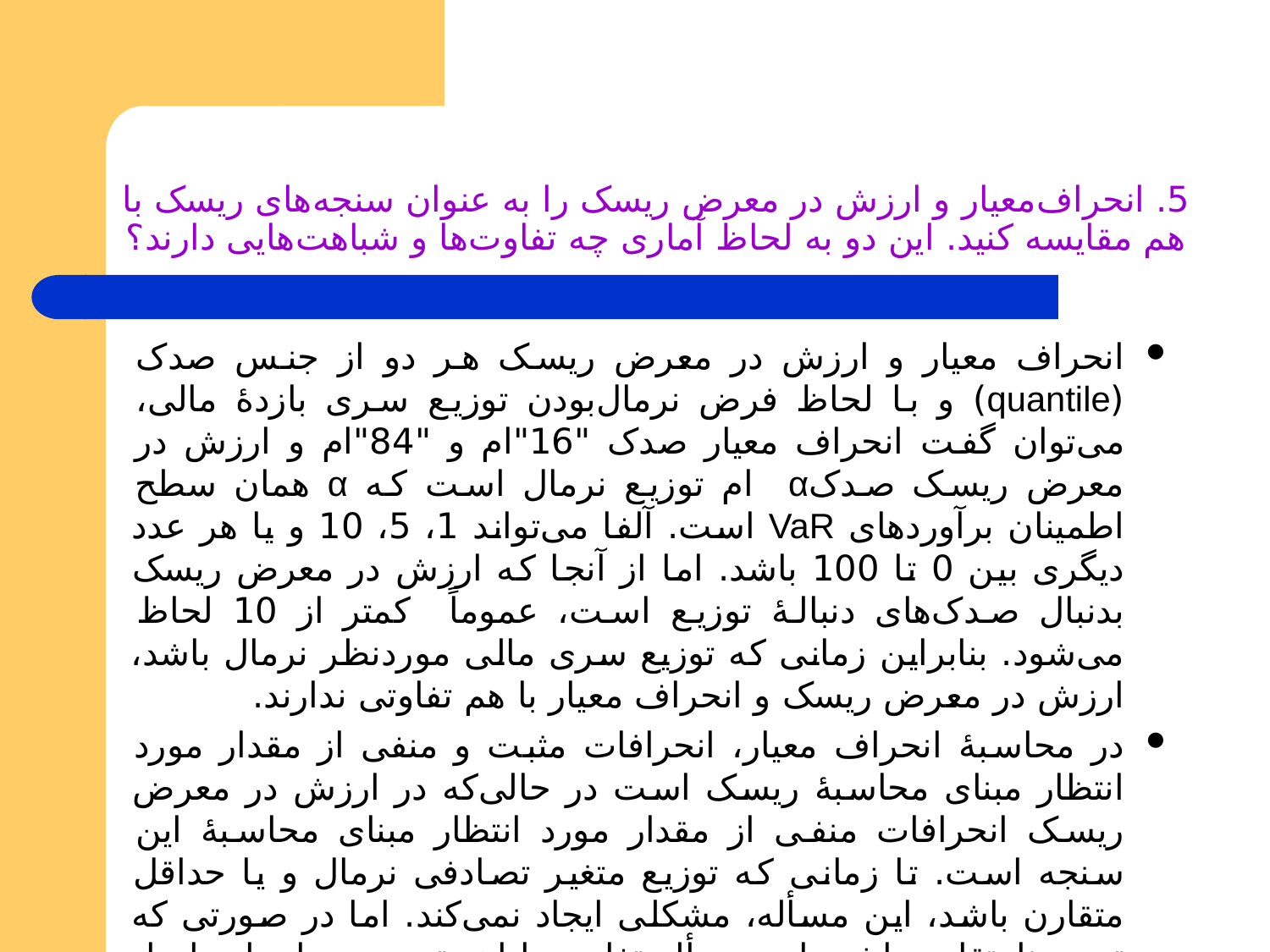

# 5. انحراف‌معیار و ارزش در معرض ریسک را به عنوان سنجه‌های ریسک با هم مقایسه کنید. این دو به لحاظ آماری چه تفاوت‌ها و شباهت‌هایی دارند؟
انحراف معیار و ارزش در معرض ریسک هر دو از جنس صدک (quantile) و با لحاظ فرض نرمال‌بودن توزیع سری بازدۀ مالی، می‌توان گفت انحراف معیار صدک "16"ام و "84"ام و ارزش در معرض ریسک صدکα  ام توزیع نرمال است که α همان سطح اطمینان برآوردهای VaR است. آلفا می‌تواند 1، 5، 10 و یا هر عدد دیگری بین 0 تا 100 باشد. اما از آنجا که ارزش در معرض ریسک بدنبال صدک‌های دنبالۀ توزیع است، عموماً  کمتر از 10 لحاظ می‌شود. بنابراین زمانی که توزیع سری مالی موردنظر نرمال باشد، ارزش در معرض ریسک و انحراف معیار با هم تفاوتی ندارند.
در محاسبۀ انحراف معیار، انحرافات مثبت و منفی از مقدار مورد انتظار مبنای محاسبۀ ریسک است در حالی‌که در ارزش در معرض ریسک انحرافات منفی از مقدار مورد انتظار مبنای محاسبۀ این سنجه است. تا زمانی که توزیع متغیر تصادفی نرمال و یا حداقل متقارن باشد، این مسأله، مشکلی ایجاد نمی‌کند. اما در صورتی که توزیع نامتقارن باشد، این مسأله تفاوت با اهمیتی در محاسبات ایجاد می‌نماید، می‌توان گفت در انحراف معیار هرگونه انحرافی از مقدار مورد انتظار مبنای محاسبۀ ریسک است در حالیکه در VaR انحرافات نگران‌کننده از مقدار مورد انتظار مبنای محاسبۀ این سنجه است.